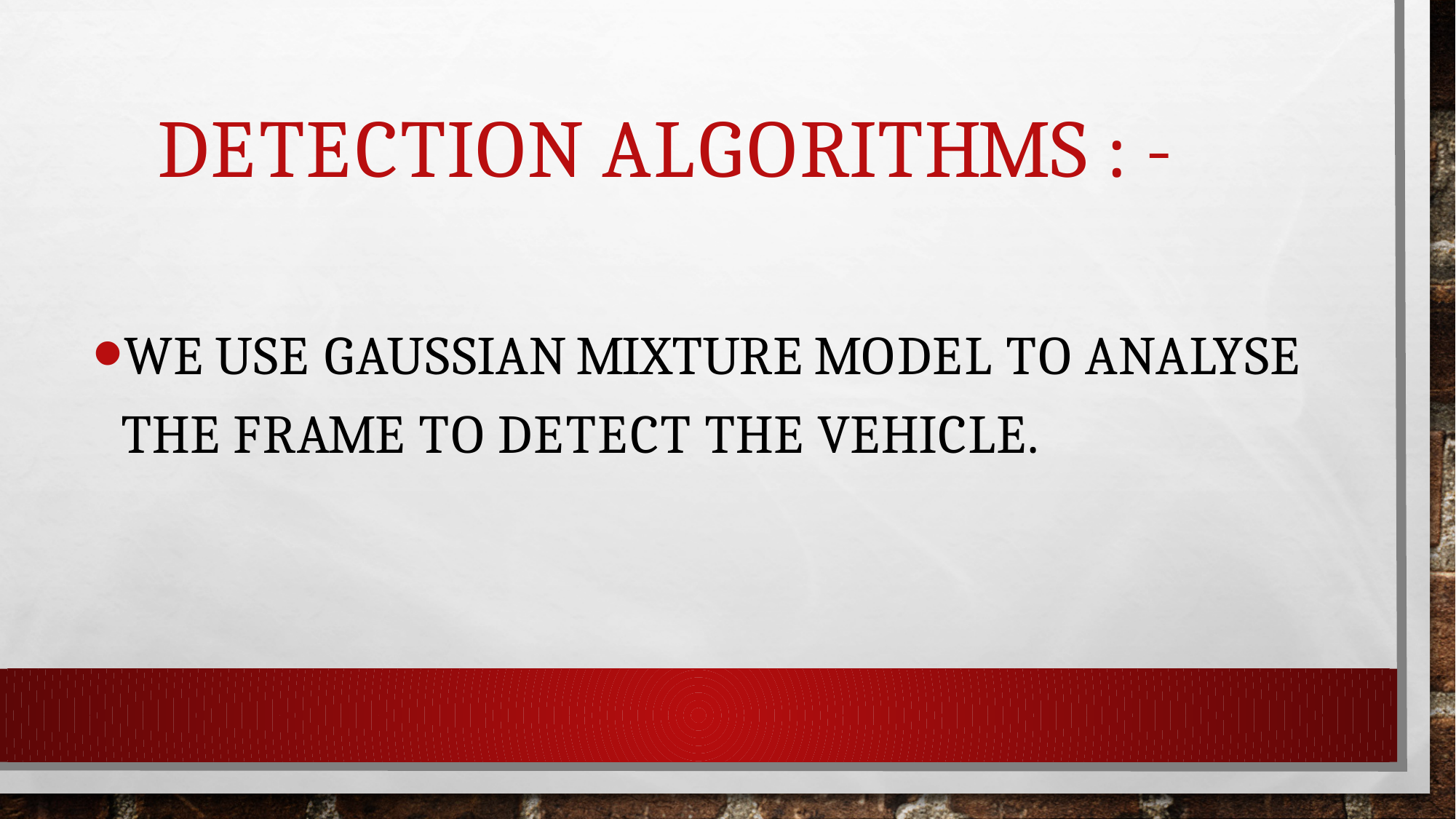

# detection algorithms : -
We use Gaussian mixture model to analyse the frame to detect the Vehicle.